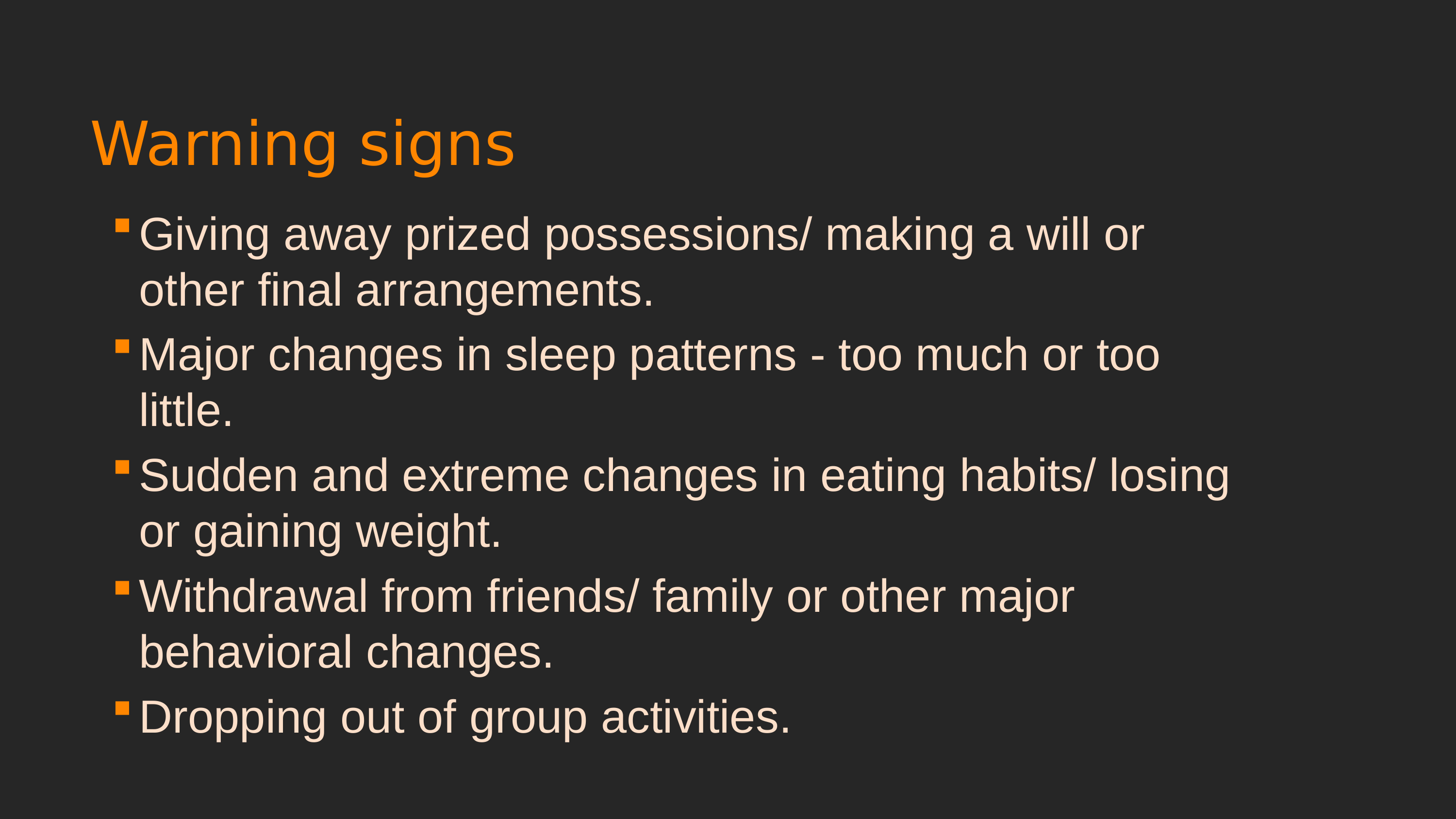

# Warning signs
Giving away prized possessions/ making a will or other final arrangements.
Major changes in sleep patterns - too much or too little.
Sudden and extreme changes in eating habits/ losing or gaining weight.
Withdrawal from friends/ family or other major behavioral changes.
Dropping out of group activities.